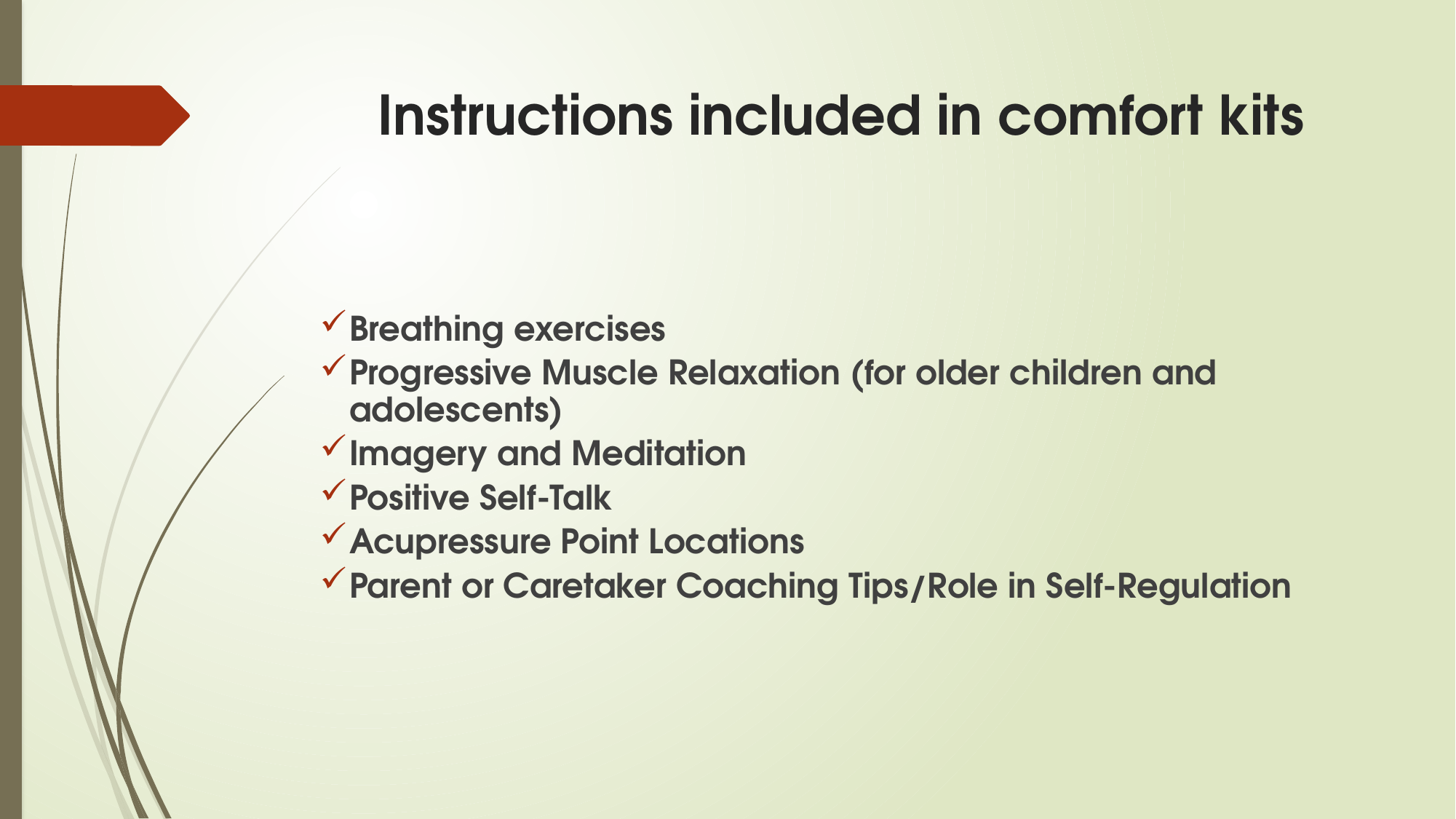

# Instructions included in comfort kits

Breathing exercises
Progressive Muscle Relaxation (for older children and adolescents)
Imagery and Meditation
Positive Self-Talk
Acupressure Point Locations
Parent or Caretaker Coaching Tips/Role in Self-Regulation